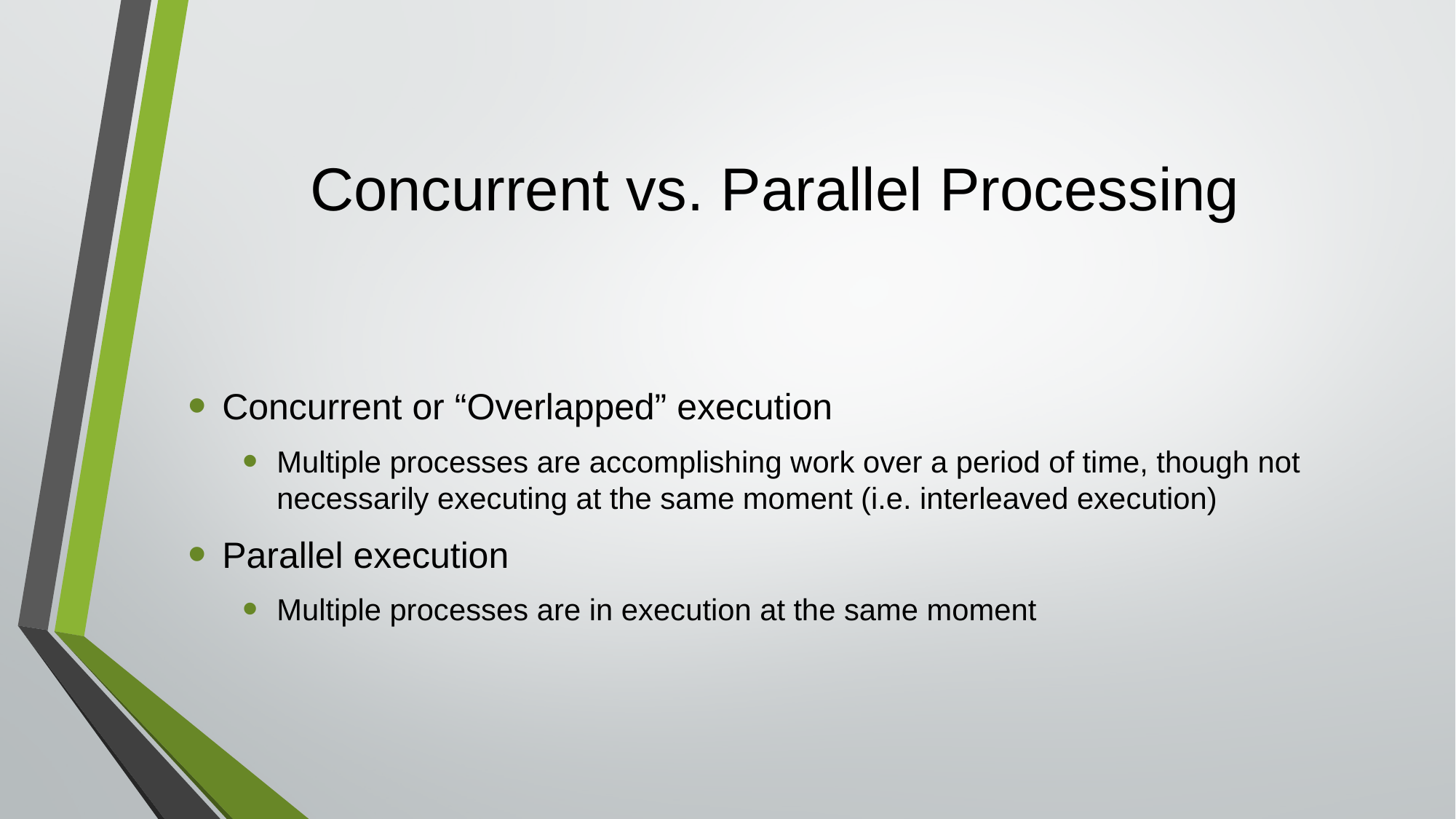

# Concurrent vs. Parallel Processing
Concurrent or “Overlapped” execution
Multiple processes are accomplishing work over a period of time, though not necessarily executing at the same moment (i.e. interleaved execution)
Parallel execution
Multiple processes are in execution at the same moment